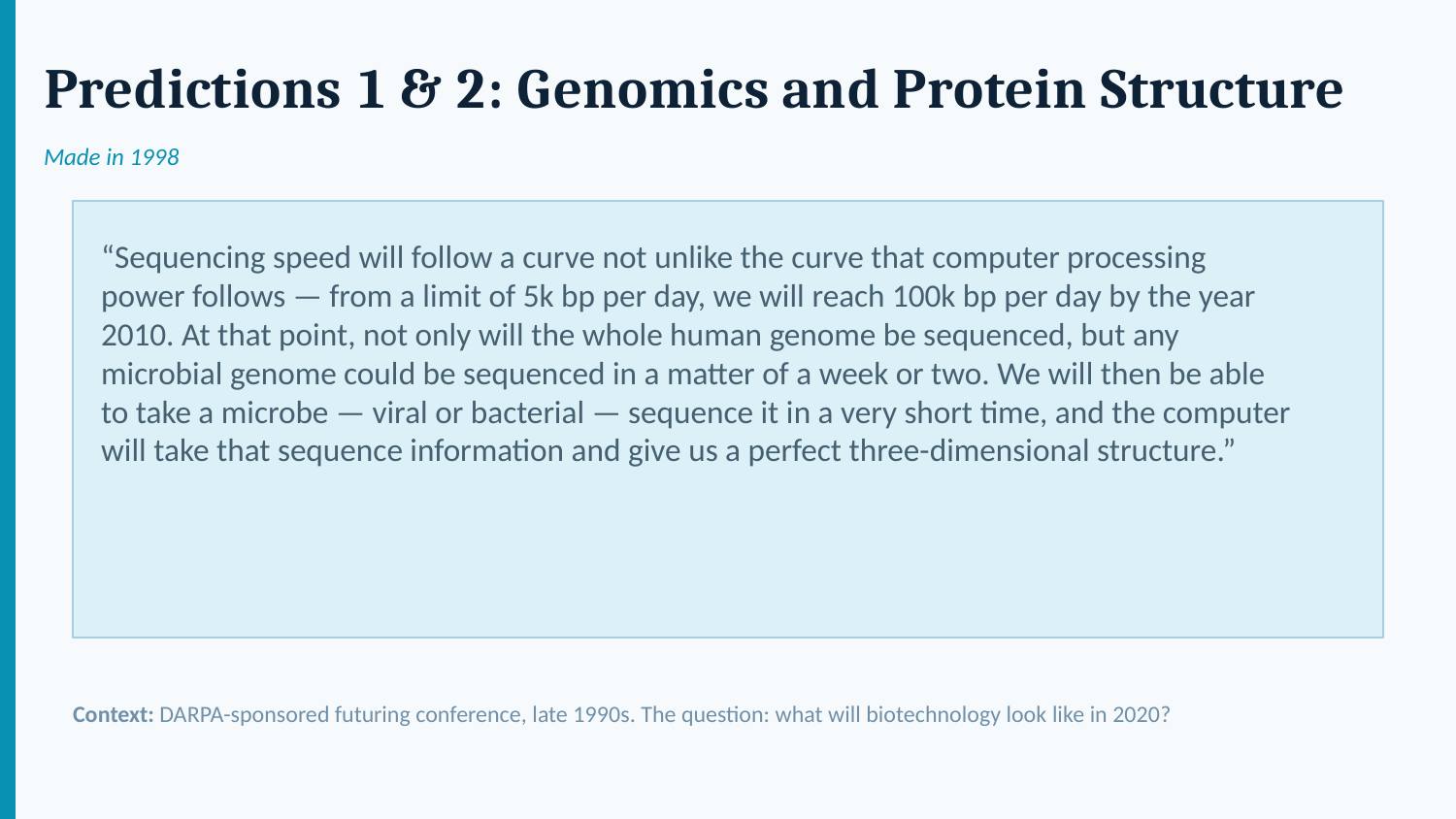

Predictions 1 & 2: Genomics and Protein Structure
Made in 1998

“Sequencing speed will follow a curve not unlike the curve that computer processing power follows — from a limit of 5k bp per day, we will reach 100k bp per day by the year 2010. At that point, not only will the whole human genome be sequenced, but any microbial genome could be sequenced in a matter of a week or two. We will then be able to take a microbe — viral or bacterial — sequence it in a very short time, and the computer will take that sequence information and give us a perfect three-dimensional structure.”
Context: DARPA-sponsored futuring conference, late 1990s. The question: what will biotechnology look like in 2020?